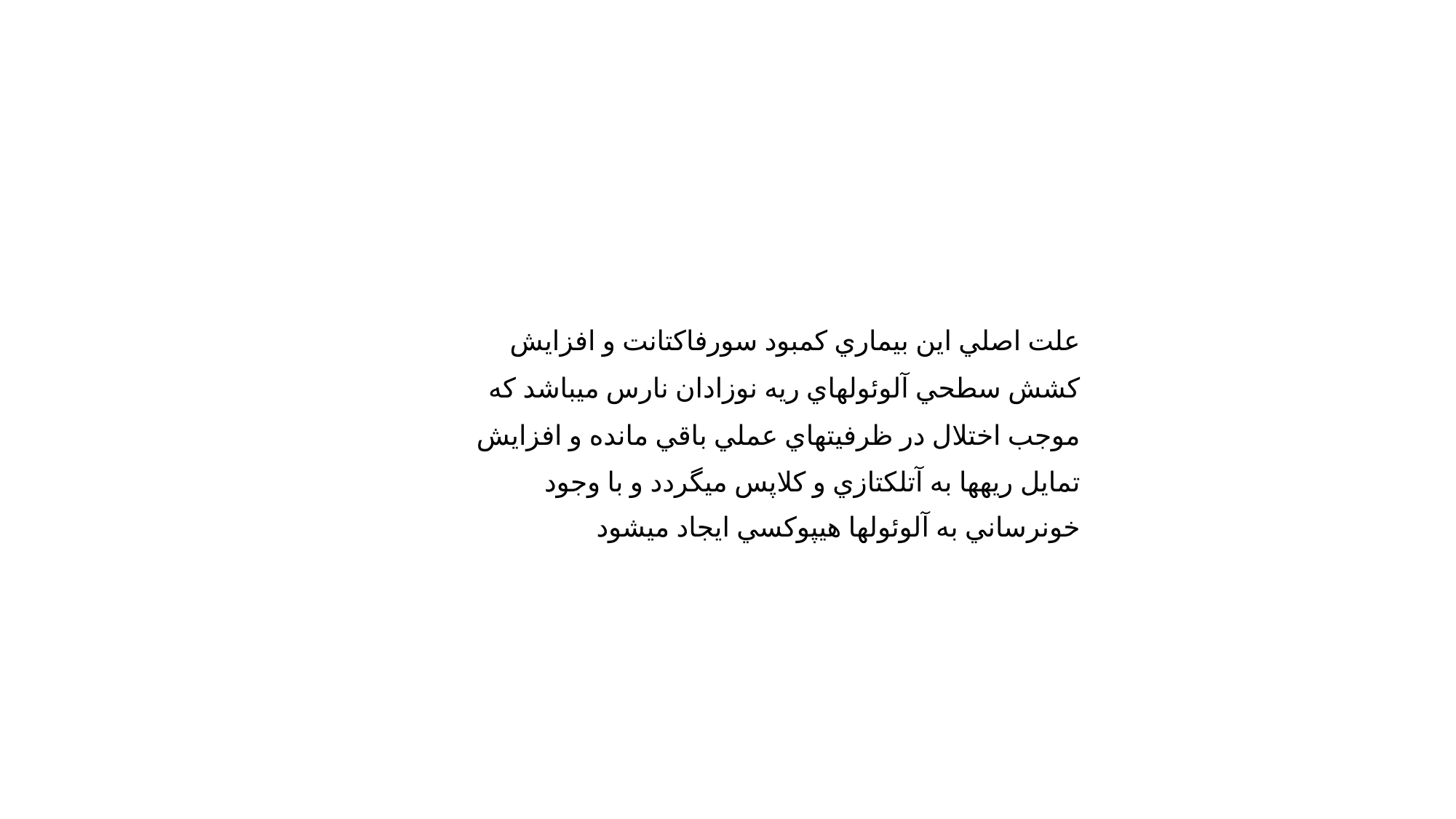

علت اصلي اين بيماري کمبود سورفاکتانت و افزايش
کشش سطحي آلوئولهاي ريه نوزادان نارس ميباشد که
موجب اختلال در ظرفيتهاي عملي باقي مانده و افزايش
تمايل ريهها به آتلکتازي و کلاپس ميگردد و با وجود
خونرساني به آلوئولها هيپوکسي ايجاد ميشود